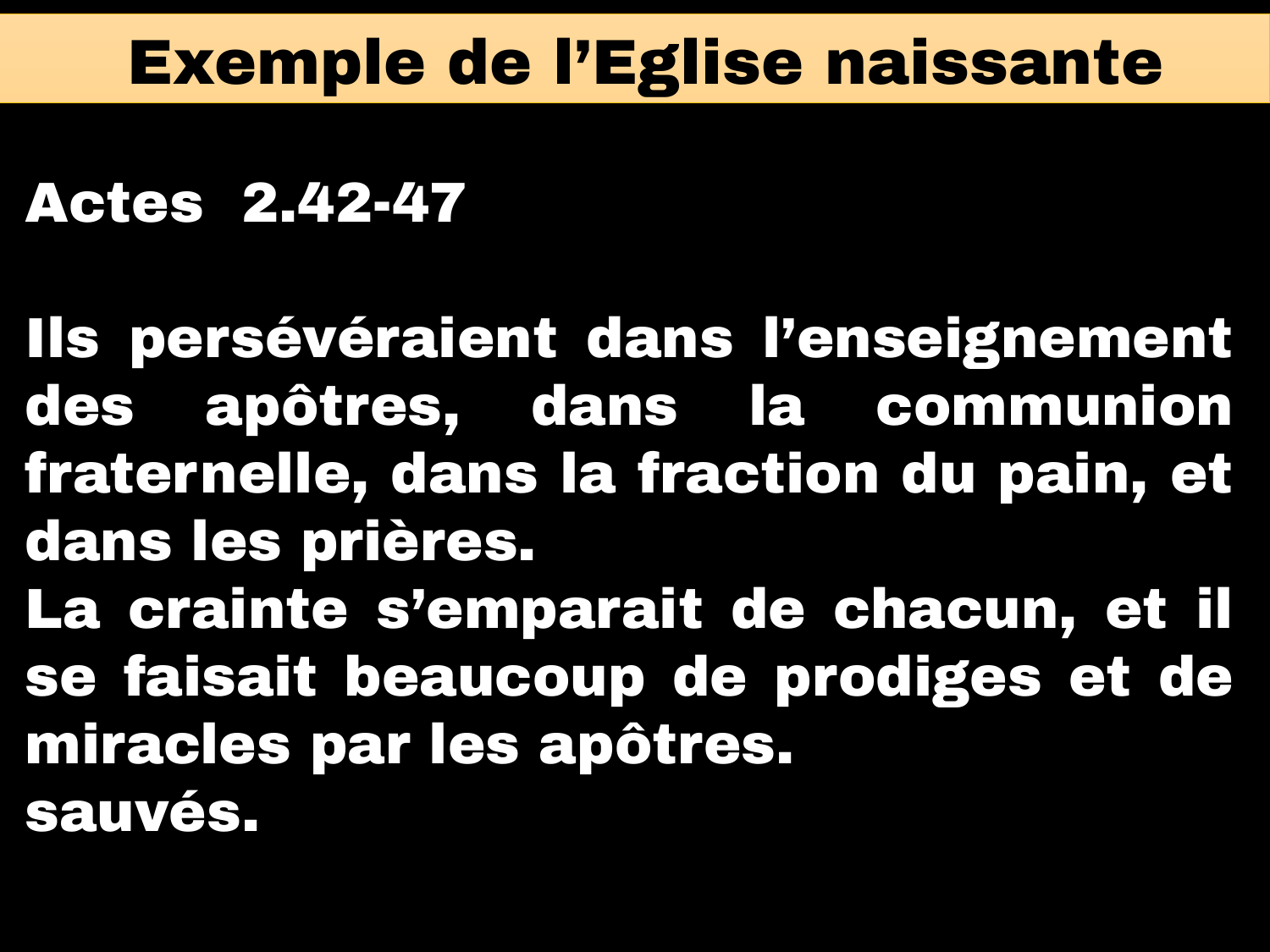

Exemple de l’Eglise naissante
Actes  2.42-47

Ils persévéraient dans l’enseignement des apôtres, dans la communion fraternelle, dans la fraction du pain, et dans les prières.
La crainte s’emparait de chacun, et il se faisait beaucoup de prodiges et de miracles par les apôtres.
sauvés.